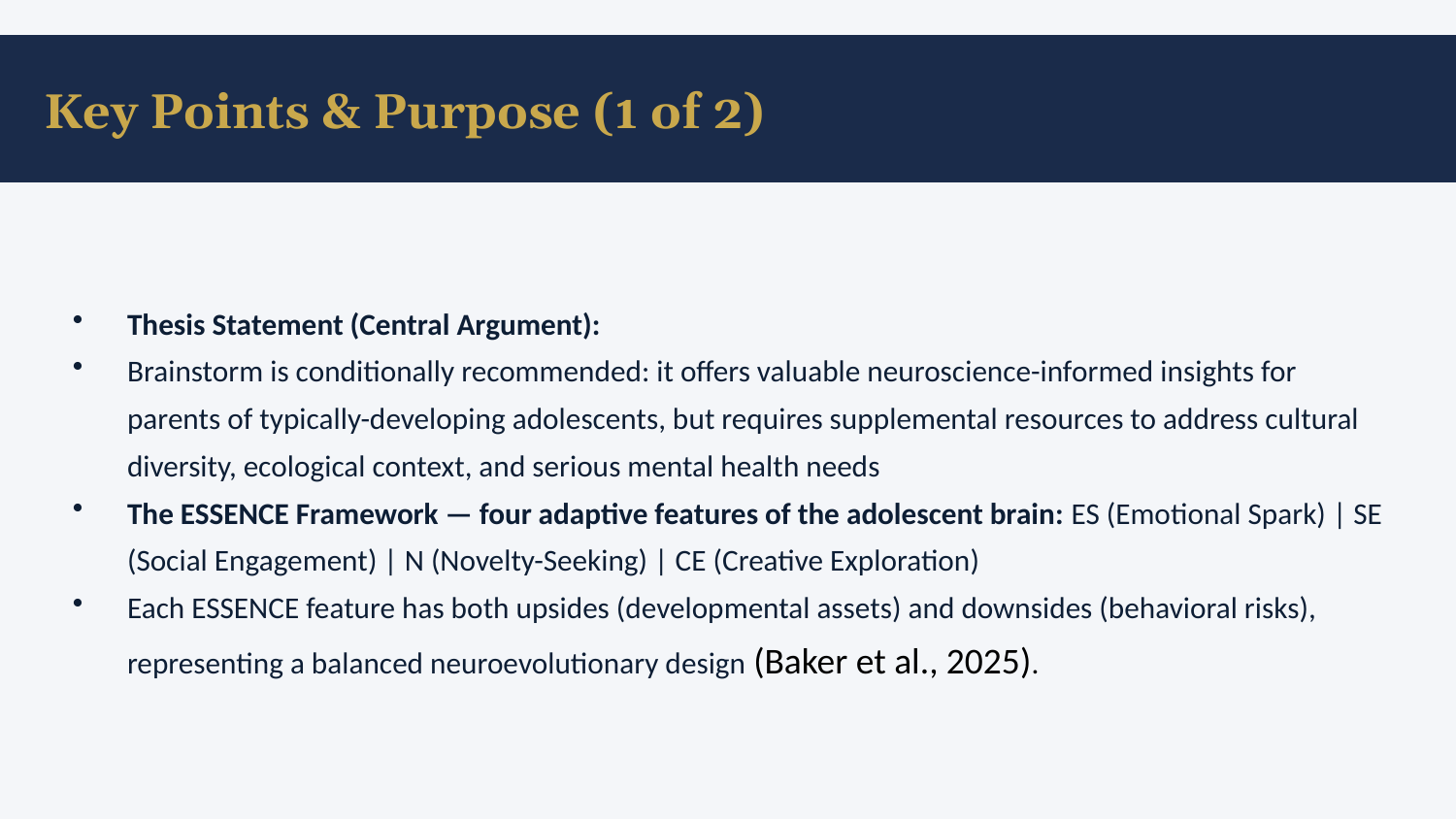

Key Points & Purpose (1 of 2)
Thesis Statement (Central Argument):
Brainstorm is conditionally recommended: it offers valuable neuroscience-informed insights for parents of typically-developing adolescents, but requires supplemental resources to address cultural diversity, ecological context, and serious mental health needs
The ESSENCE Framework — four adaptive features of the adolescent brain: ES (Emotional Spark) | SE (Social Engagement) | N (Novelty-Seeking) | CE (Creative Exploration)
Each ESSENCE feature has both upsides (developmental assets) and downsides (behavioral risks), representing a balanced neuroevolutionary design (Baker et al., 2025).